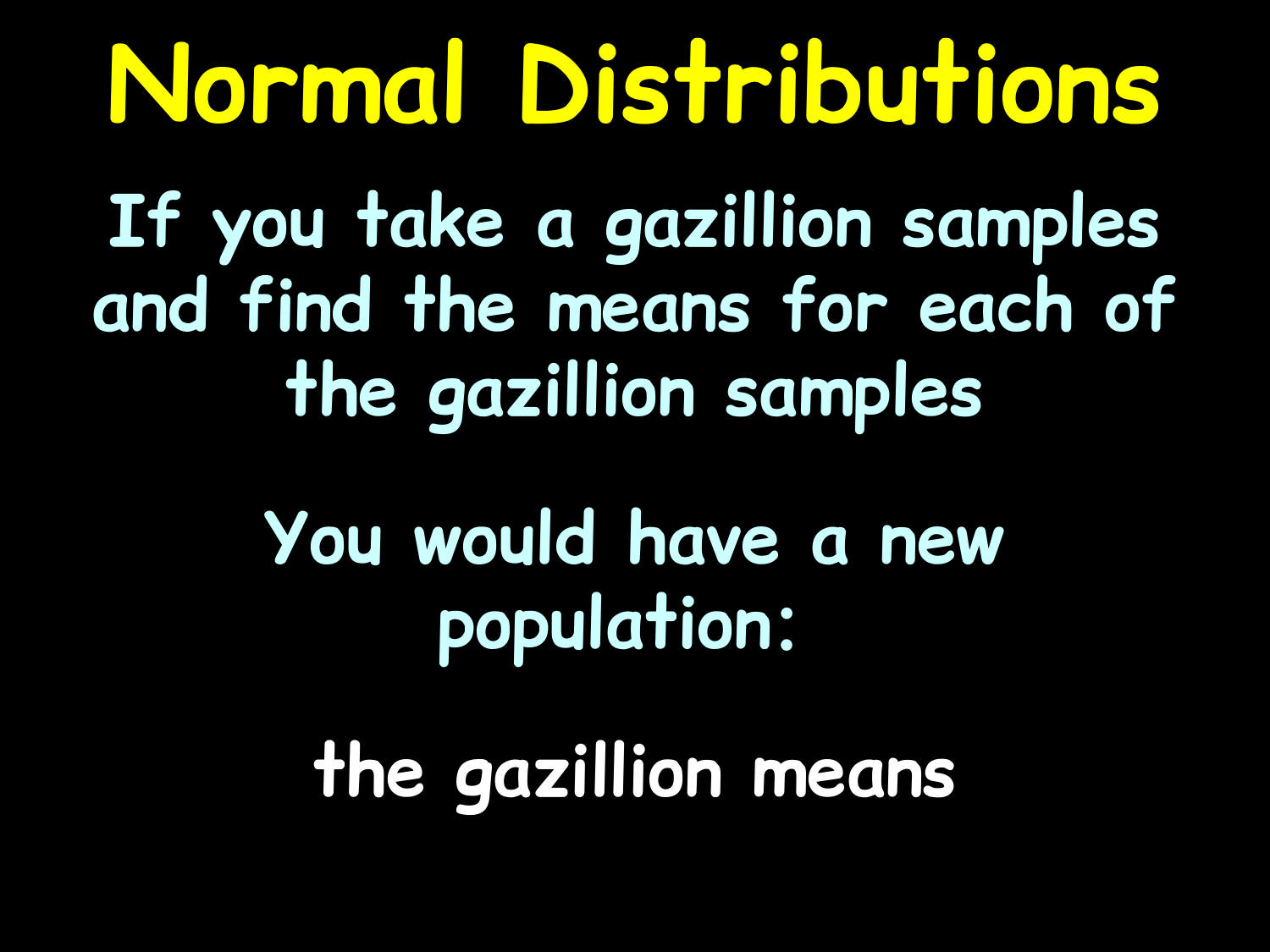

# Normal Distributions
If you take a gazillion samples and find the means for each of the gazillion samples

You would have a new population:

the gazillion means